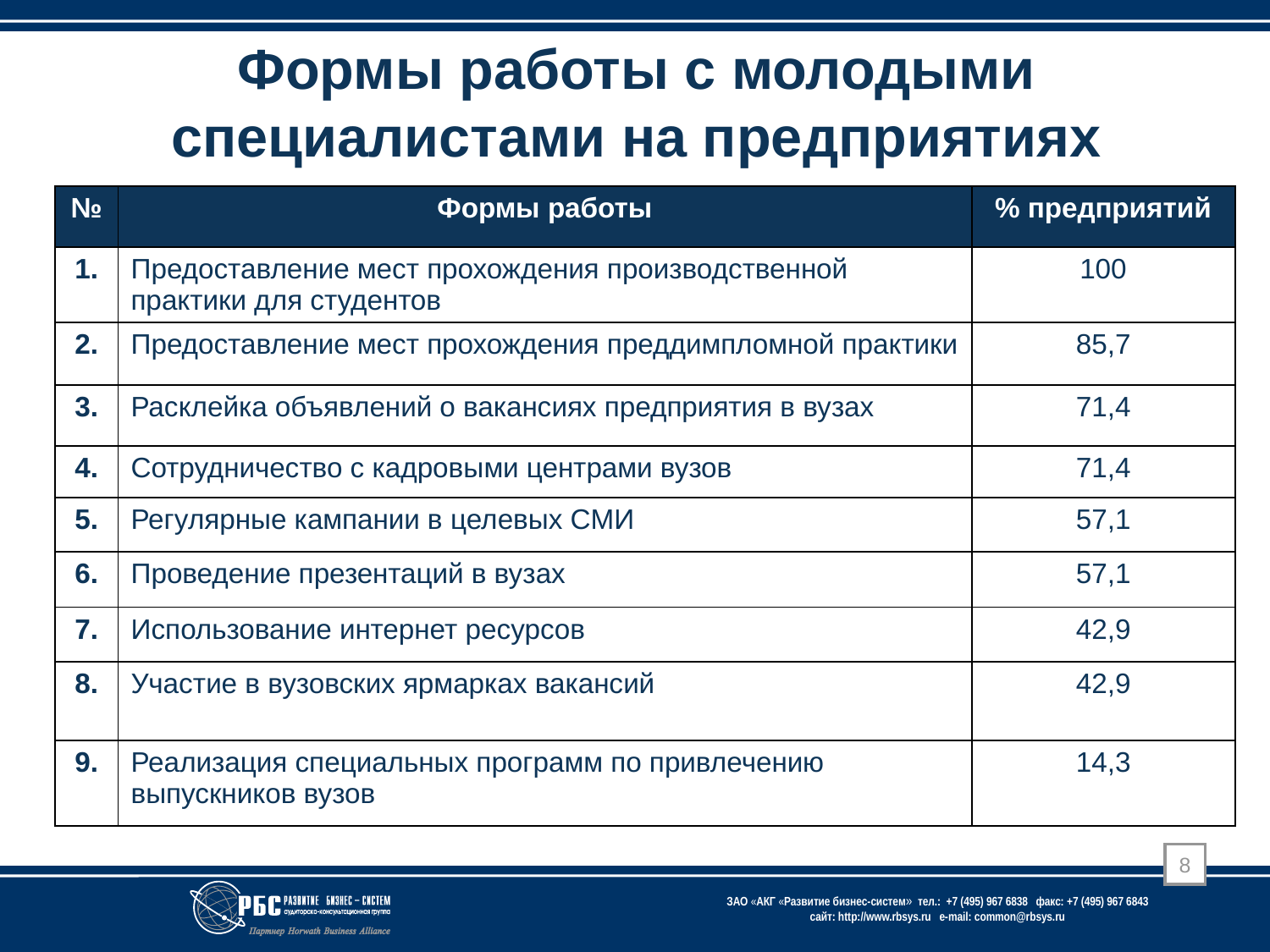

# Формы работы с молодыми специалистами на предприятиях
| № | Формы работы | % предприятий |
| --- | --- | --- |
| 1. | Предоставление мест прохождения производственной практики для студентов | 100 |
| 2. | Предоставление мест прохождения преддимпломной практики | 85,7 |
| 3. | Расклейка объявлений о вакансиях предприятия в вузах | 71,4 |
| 4. | Сотрудничество с кадровыми центрами вузов | 71,4 |
| 5. | Регулярные кампании в целевых СМИ | 57,1 |
| 6. | Проведение презентаций в вузах | 57,1 |
| 7. | Использование интернет ресурсов | 42,9 |
| 8. | Участие в вузовских ярмарках вакансий | 42,9 |
| 9. | Реализация специальных программ по привлечению выпускников вузов | 14,3 |
8